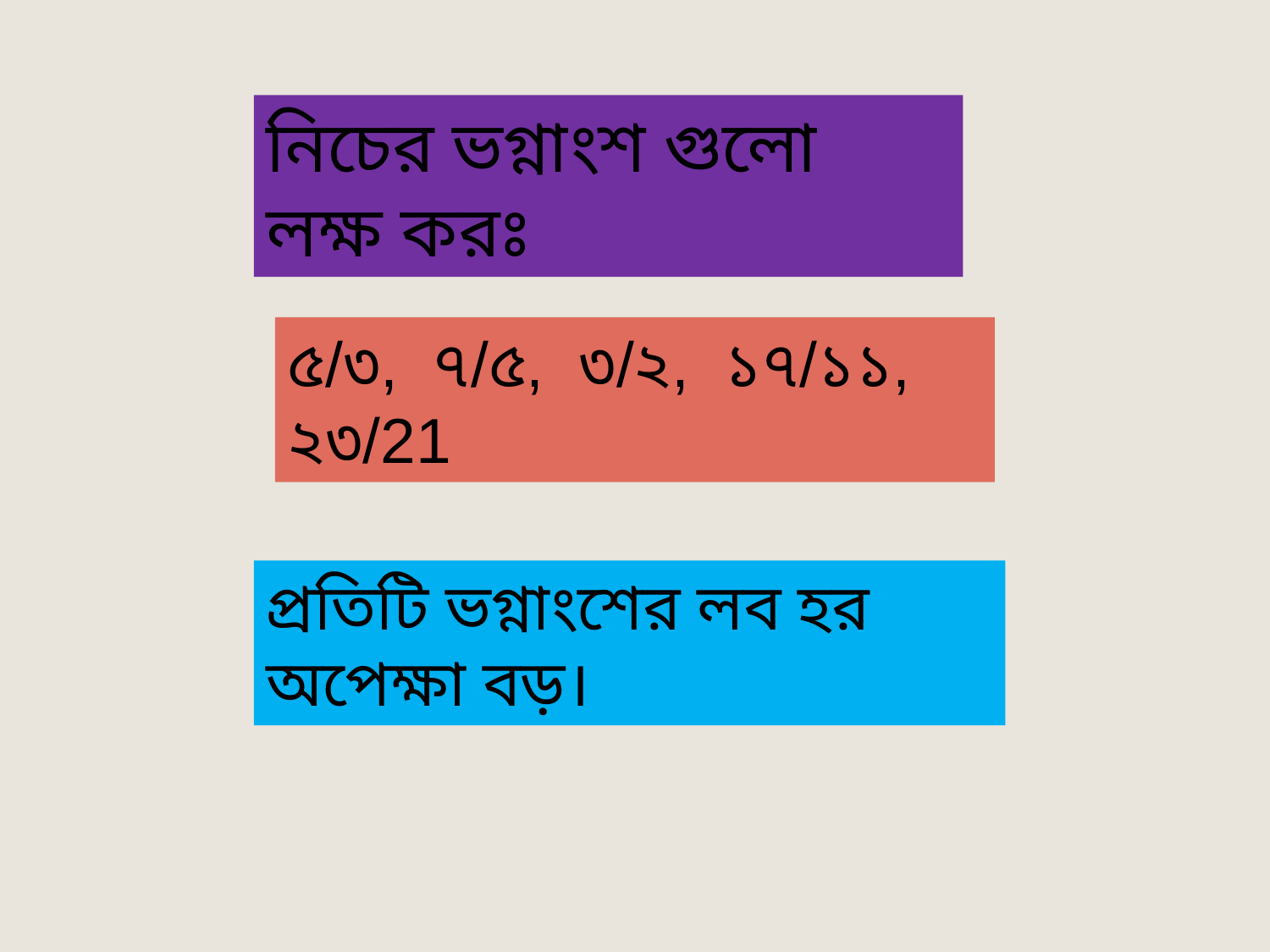

নিচের ভগ্নাংশ গুলো লক্ষ করঃ
৫/৩,  ৭/৫,  ৩/২,  ১৭/১১,  ২৩/21
প্রতিটি ভগ্নাংশের লব হর অপেক্ষা বড়।